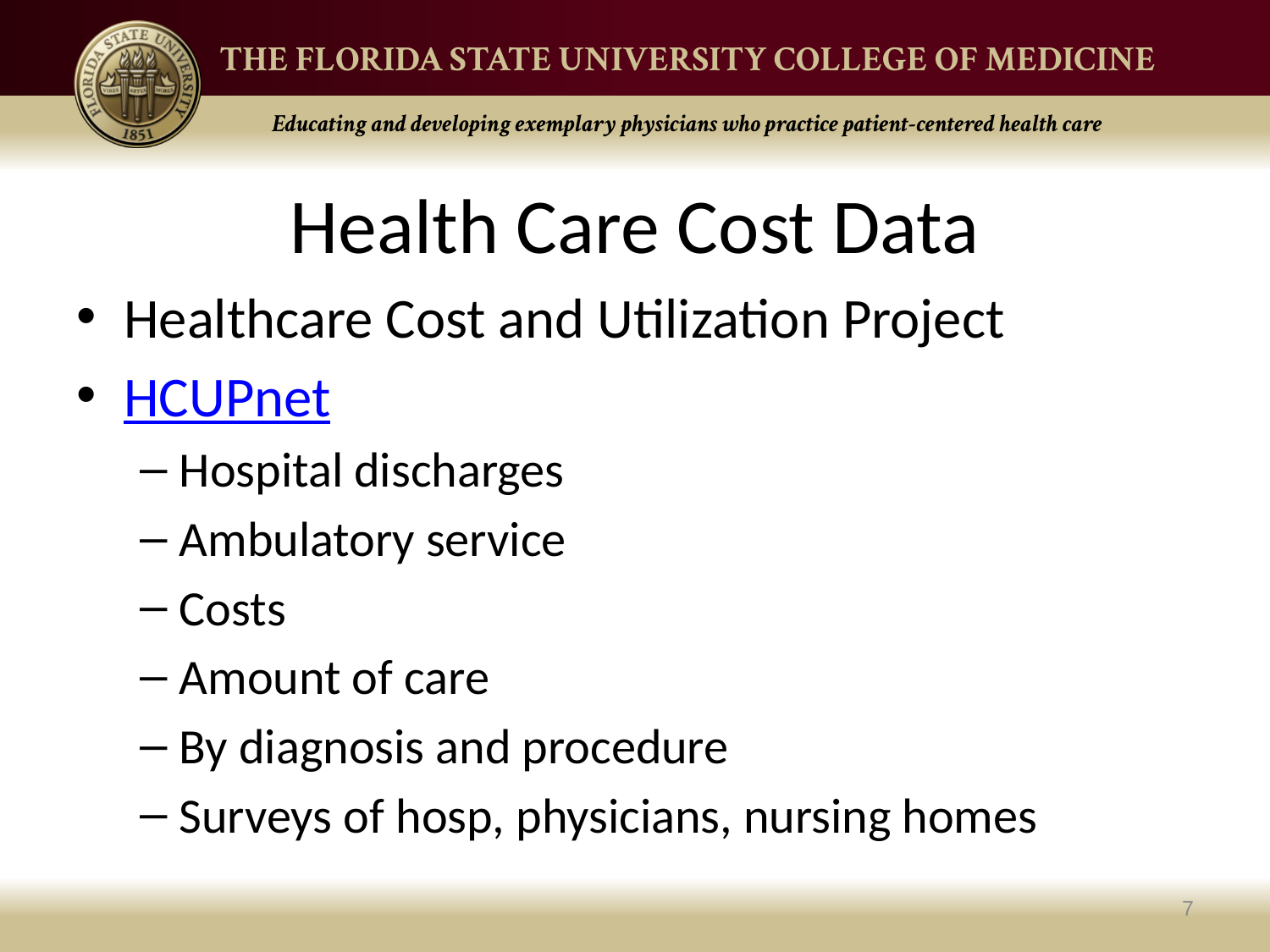

# Health Care Cost Data
Healthcare Cost and Utilization Project
HCUPnet
Hospital discharges
Ambulatory service
Costs
Amount of care
By diagnosis and procedure
Surveys of hosp, physicians, nursing homes
7